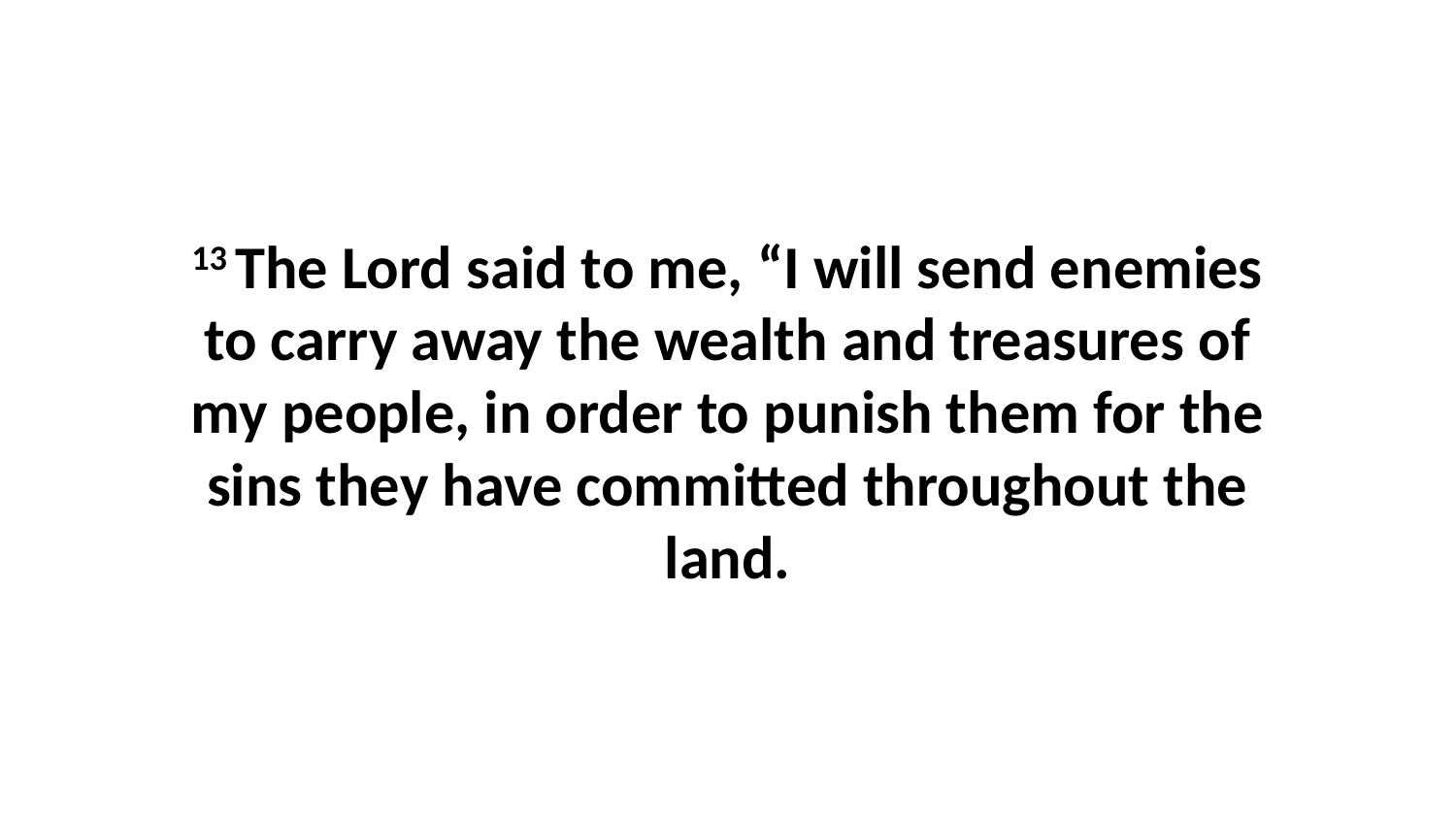

13 The Lord said to me, “I will send enemies to carry away the wealth and treasures of my people, in order to punish them for the sins they have committed throughout the land.